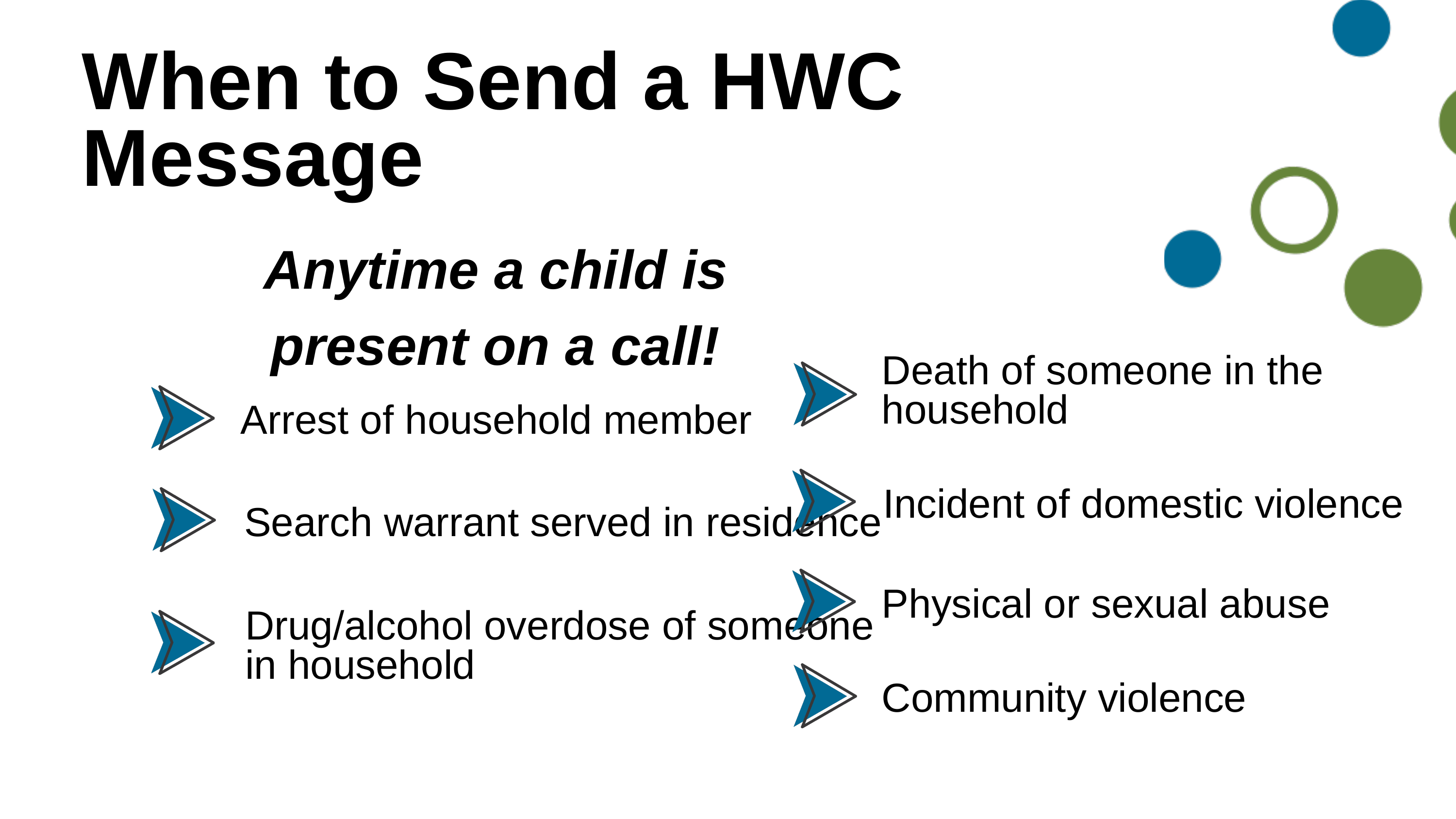

When to Send a HWC
Message
Anytime a child is present on a call!
Death of someone in the
household

Incident of domestic violence

Physical or sexual abuse
Community violence

Arrest of household member

Search warrant served in residence
Drug/alcohol overdose of someone
in household